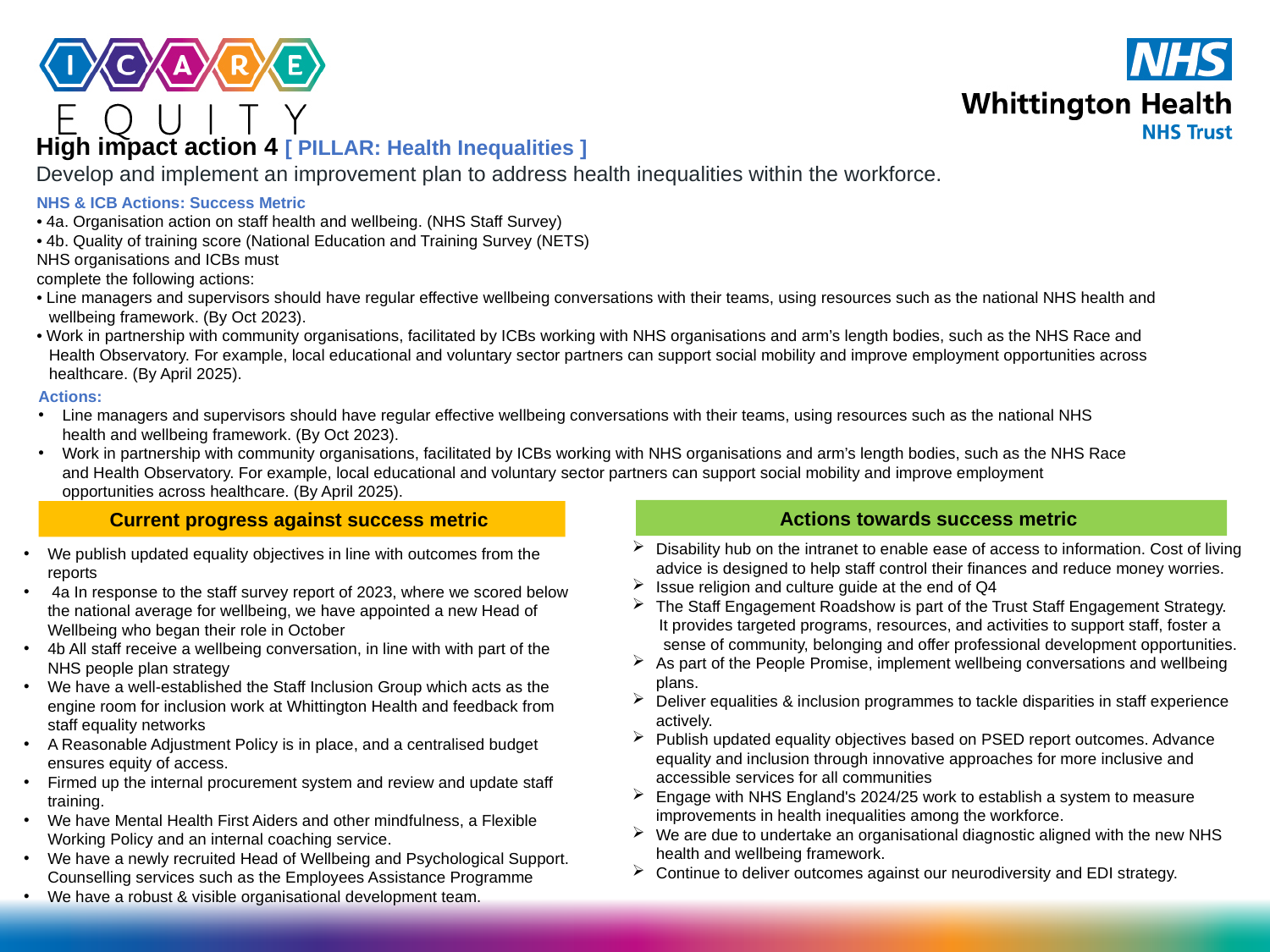

High impact action 4 [ PILLAR: Health Inequalities ]
Develop and implement an improvement plan to address health inequalities within the workforce.

NHS & ICB Actions: Success Metric
• 4a. Organisation action on staff health and wellbeing. (NHS Staff Survey)
• 4b. Quality of training score (National Education and Training Survey (NETS)
NHS organisations and ICBs must
complete the following actions:
• Line managers and supervisors should have regular effective wellbeing conversations with their teams, using resources such as the national NHS health and wellbeing framework. (By Oct 2023).
• Work in partnership with community organisations, facilitated by ICBs working with NHS organisations and arm’s length bodies, such as the NHS Race and Health Observatory. For example, local educational and voluntary sector partners can support social mobility and improve employment opportunities across healthcare. (By April 2025).
Actions:
Line managers and supervisors should have regular effective wellbeing conversations with their teams, using resources such as the national NHS health and wellbeing framework. (By Oct 2023).
Work in partnership with community organisations, facilitated by ICBs working with NHS organisations and arm’s length bodies, such as the NHS Race and Health Observatory. For example, local educational and voluntary sector partners can support social mobility and improve employment opportunities across healthcare. (By April 2025).

Actions towards success metric
Current progress against success metric
Disability hub on the intranet to enable ease of access to information. Cost of living advice is designed to help staff control their finances and reduce money worries.
Issue religion and culture guide at the end of Q4
The Staff Engagement Roadshow is part of the Trust Staff Engagement Strategy.
      It provides targeted programs, resources, and activities to support staff, foster a
       sense of community, belonging and offer professional development opportunities.
As part of the People Promise, implement wellbeing conversations and wellbeing plans.
Deliver equalities & inclusion programmes to tackle disparities in staff experience actively.
Publish updated equality objectives based on PSED report outcomes. Advance equality and inclusion through innovative approaches for more inclusive and accessible services for all communities
Engage with NHS England's 2024/25 work to establish a system to measure improvements in health inequalities among the workforce.
We are due to undertake an organisational diagnostic aligned with the new NHS health and wellbeing framework.
Continue to deliver outcomes against our neurodiversity and EDI strategy.

We publish updated equality objectives in line with outcomes from the reports
 4a In response to the staff survey report of 2023, where we scored below the national average for wellbeing, we have appointed a new Head of Wellbeing who began their role in October
4b All staff receive a wellbeing conversation, in line with with part of the NHS people plan strategy
We have a well-established the Staff Inclusion Group which acts as the engine room for inclusion work at Whittington Health and feedback from staff equality networks
A Reasonable Adjustment Policy is in place, and a centralised budget ensures equity of access.
Firmed up the internal procurement system and review and update staff training.
We have Mental Health First Aiders and other mindfulness, a Flexible Working Policy and an internal coaching service.
We have a newly recruited Head of Wellbeing and Psychological Support. Counselling services such as the Employees Assistance Programme
We have a robust & visible organisational development team.